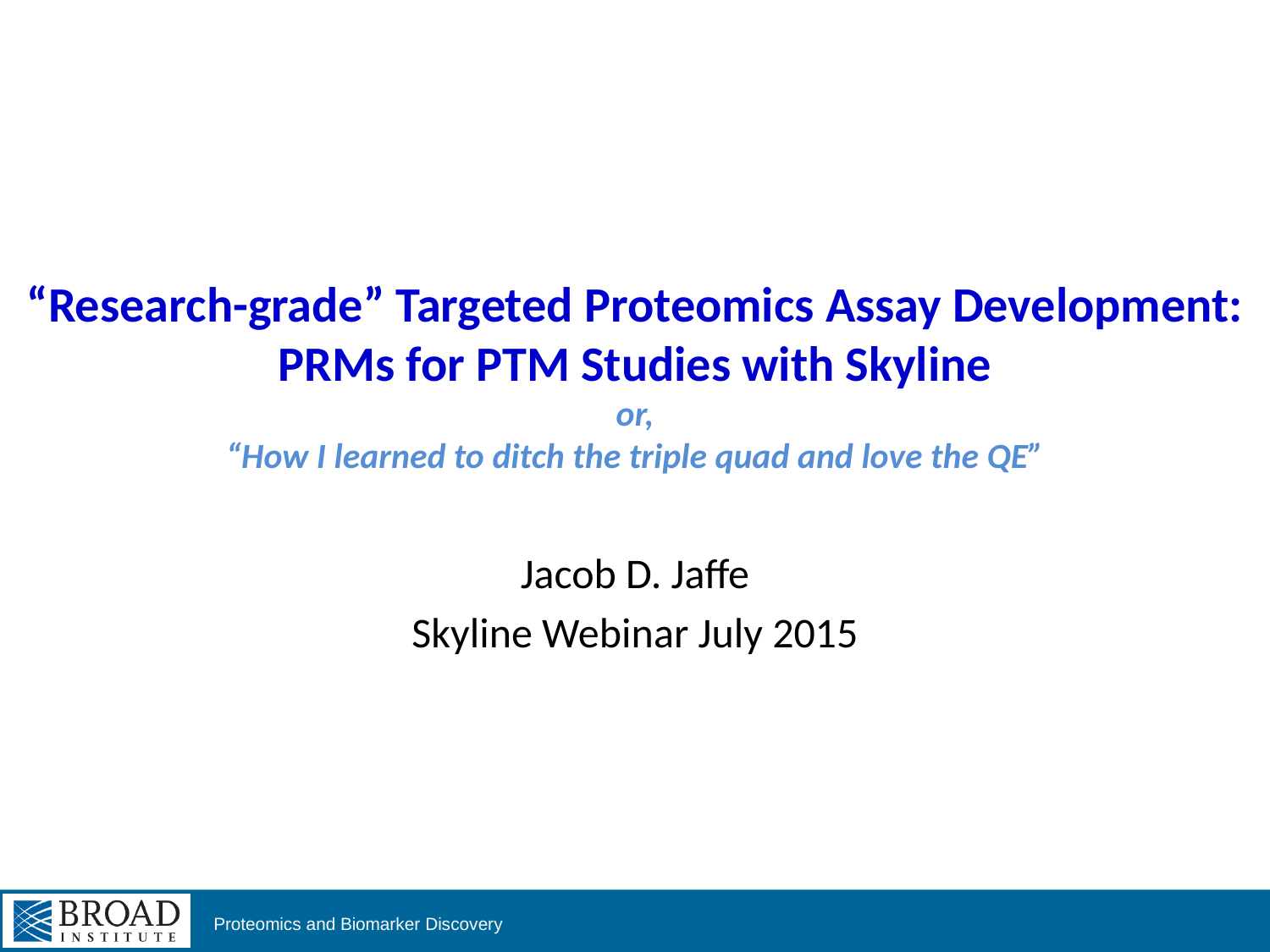

# “Research-grade” Targeted Proteomics Assay Development: PRMs for PTM Studies with Skyline or, “How I learned to ditch the triple quad and love the QE”
Jacob D. Jaffe
Skyline Webinar July 2015